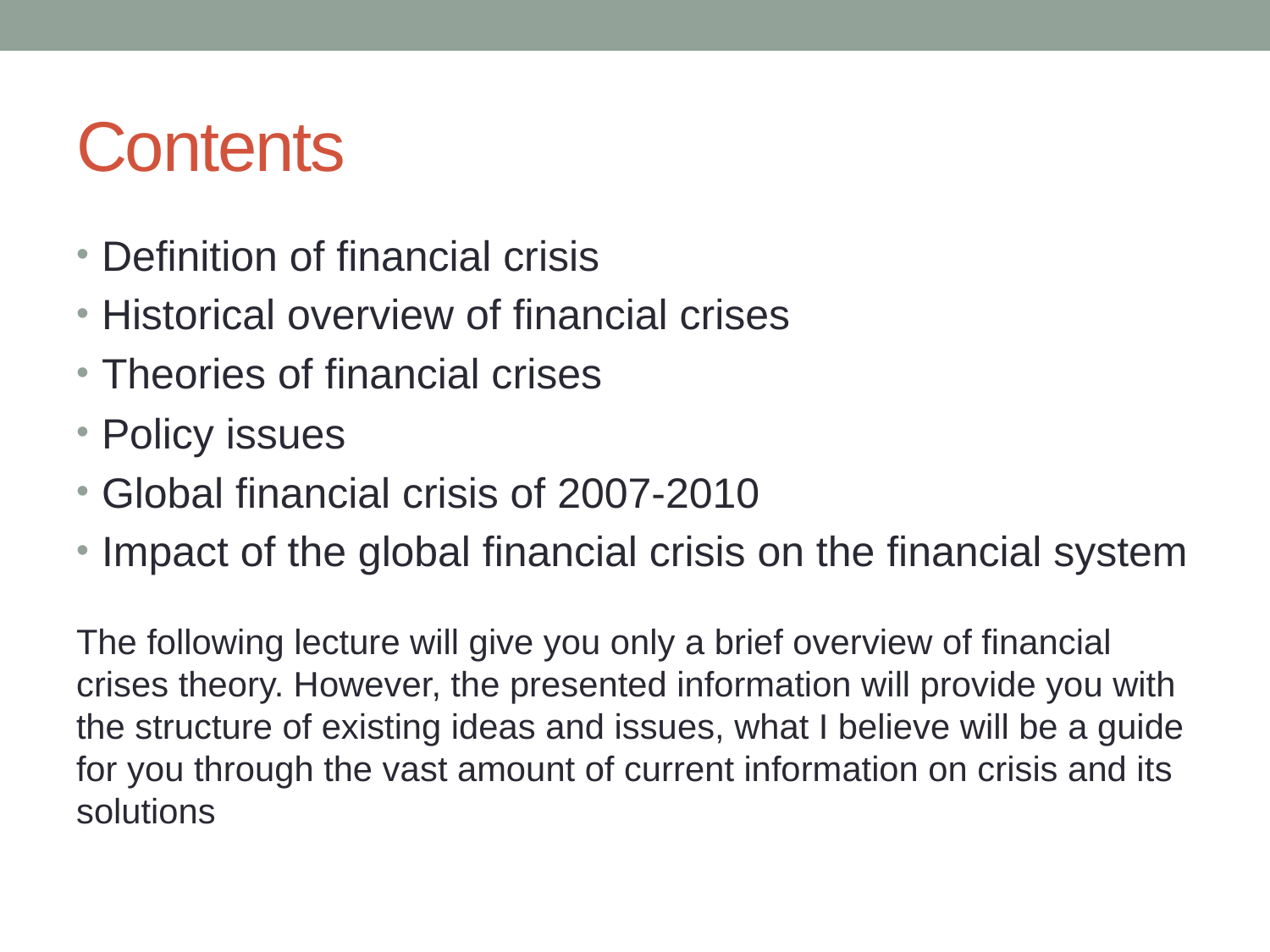

# Contents
Definition of financial crisis
Historical overview of financial crises
Theories of financial crises
Policy issues
Global financial crisis of 2007-2010
Impact of the global financial crisis on the financial system

The following lecture will give you only a brief overview of financial crises theory. However, the presented information will provide you with the structure of existing ideas and issues, what I believe will be a guide for you through the vast amount of current information on crisis and its solutions